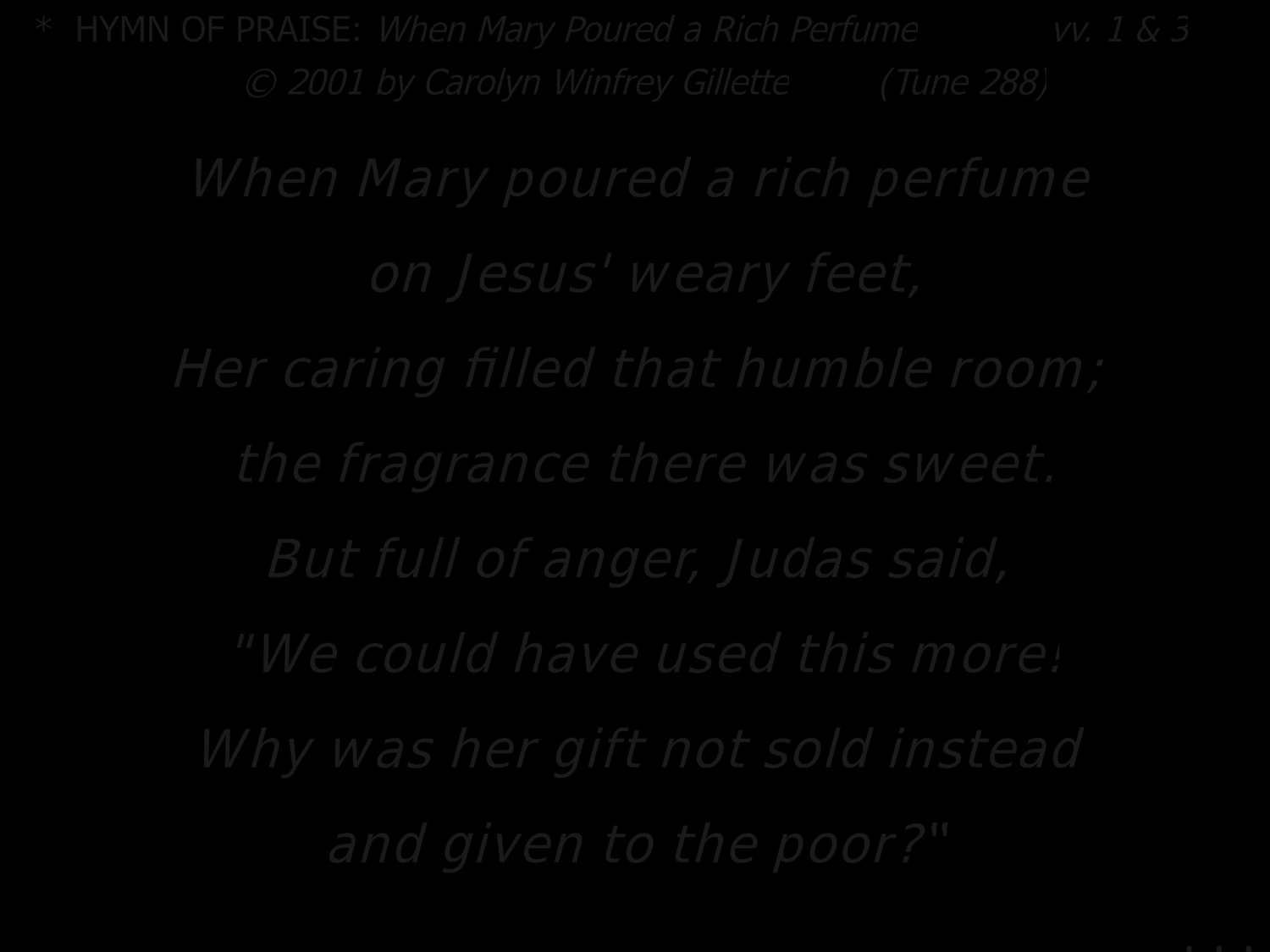

*  HYMN OF PRAISE: When Mary Poured a Rich Perfume 	vv. 1 & 3
© 2001 by Carolyn Winfrey Gillette	(Tune 288)
When Mary poured a rich perfume
on Jesus' weary feet,
Her caring filled that humble room;
the fragrance there was sweet.
But full of anger, Judas said,
"We could have used this more!
Why was her gift not sold instead
and given to the poor?“
. . .